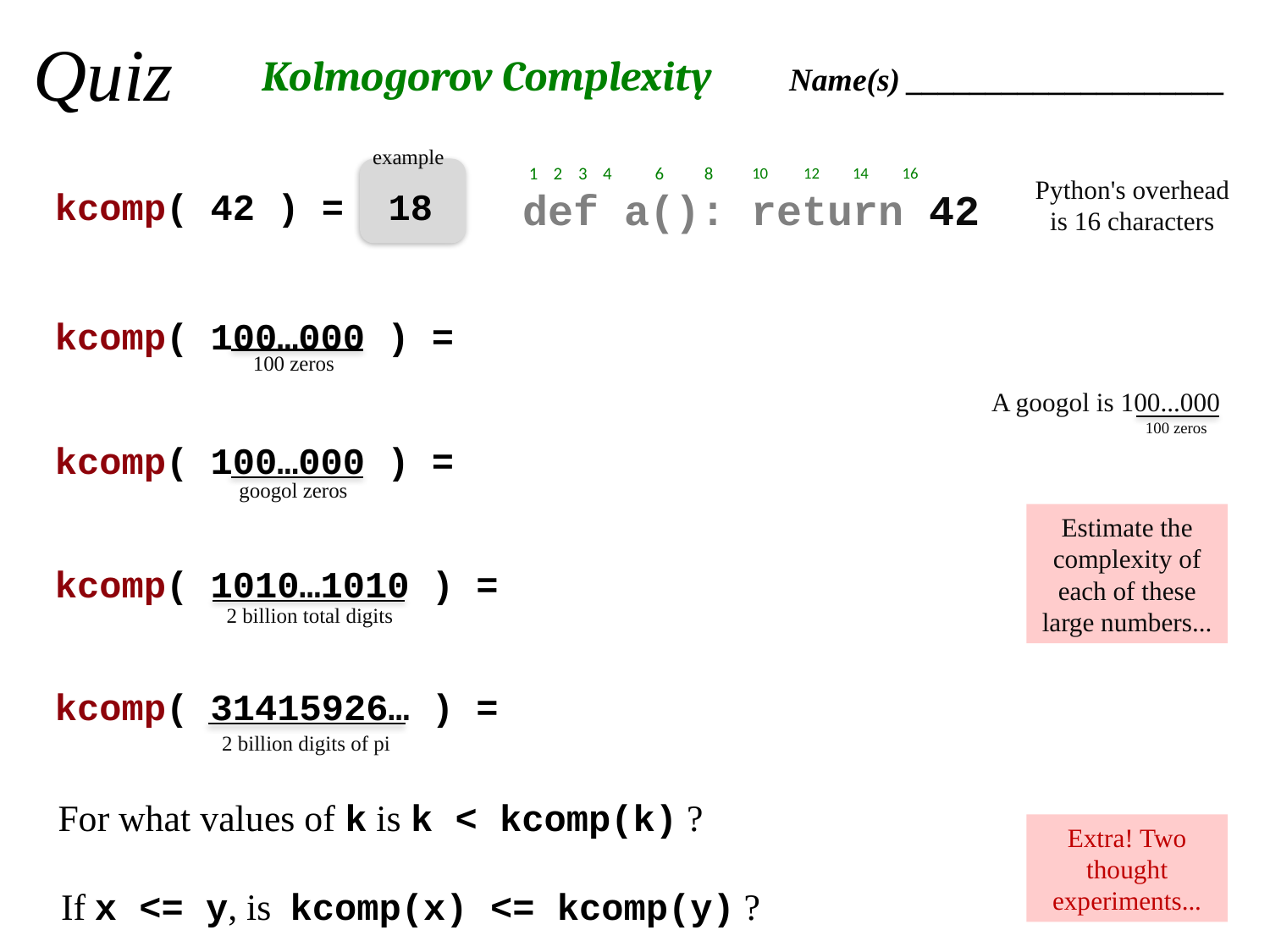

Quiz
Kolmogorov Complexity
Name(s) ____________________
example
1
2
3
4
6
8
10
12
14
16

Python's overhead is 16 characters
kcomp( 42 ) =  18
def a(): return 42
kcomp( 100…000 ) =
100 zeros
A googol is 100...000
100 zeros
kcomp( 100…000 ) =
googol zeros
Estimate the complexity of each of these large numbers...
kcomp( 1010…1010 ) =
2 billion total digits
kcomp( 31415926… ) =
2 billion digits of pi
For what values of k is k < kcomp(k) ?
Extra! Two thought experiments...
If x <= y, is  kcomp(x) <= kcomp(y) ?